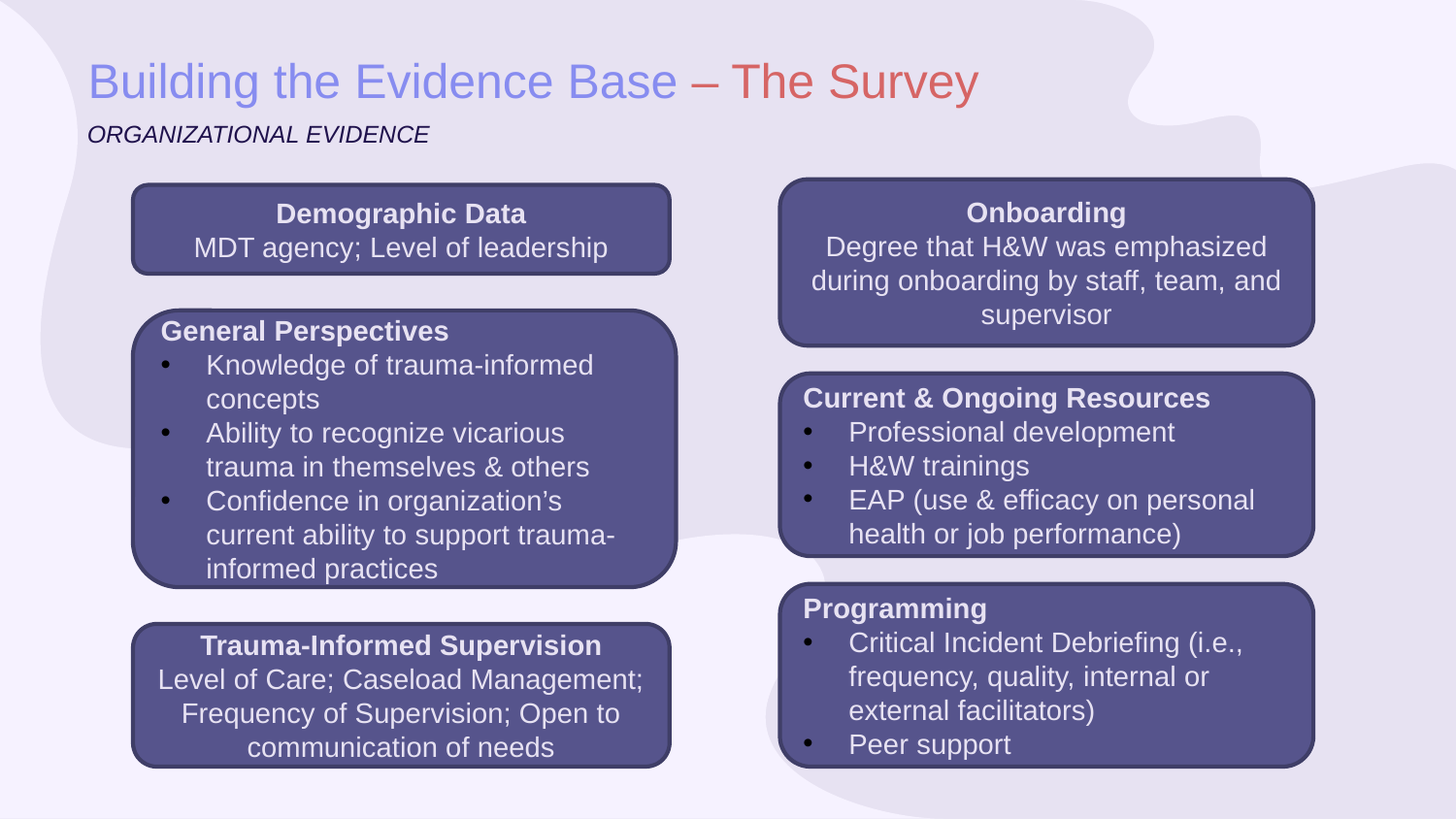

# Building the Evidence Base – The Survey
ORGANIZATIONAL EVIDENCE

Onboarding
Degree that H&W was emphasized during onboarding by staff, team, and supervisor
Demographic Data
MDT agency; Level of leadership
General Perspectives
Knowledge of trauma-informed concepts
Ability to recognize vicarious trauma in themselves & others
Confidence in organization’s current ability to support trauma-informed practices

Current & Ongoing Resources
Professional development
H&W trainings
EAP (use & efficacy on personal health or job performance)

Programming
Critical Incident Debriefing (i.e., frequency, quality, internal or external facilitators)
Peer support

Trauma-Informed Supervision
Level of Care; Caseload Management; Frequency of Supervision; Open to communication of needs